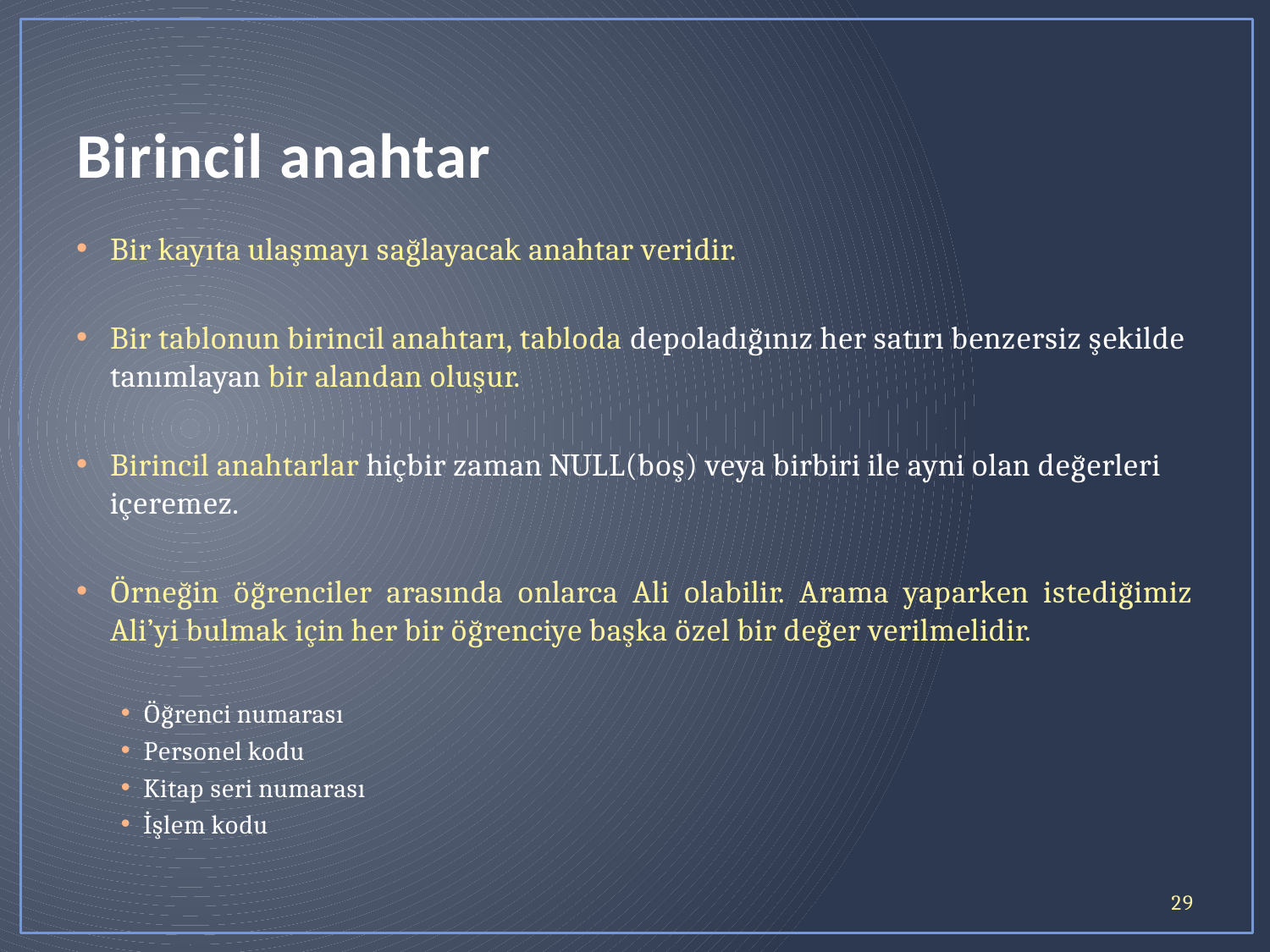

# Birincil anahtar
Bir kayıta ulaşmayı sağlayacak anahtar veridir.

Bir tablonun birincil anahtarı, tabloda depoladığınız her satırı benzersiz şekilde tanımlayan bir alandan oluşur.

Birincil anahtarlar hiçbir zaman NULL(boş) veya birbiri ile ayni olan değerleri içeremez.

Örneğin öğrenciler arasında onlarca Ali olabilir. Arama yaparken istediğimiz Ali’yi bulmak için her bir öğrenciye başka özel bir değer verilmelidir.

Öğrenci numarası
Personel kodu
Kitap seri numarası
İşlem kodu

29